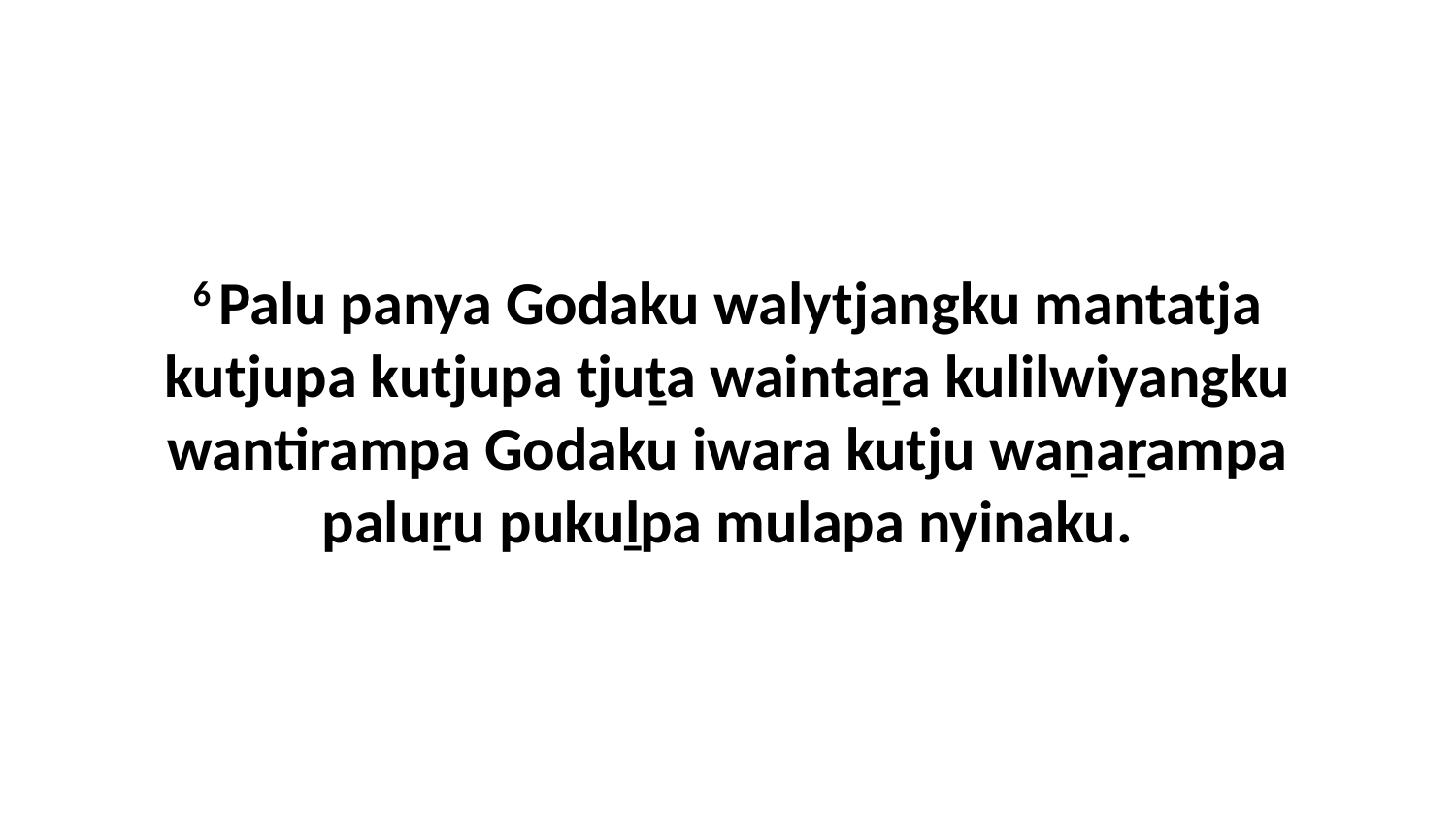

6 Palu panya Godaku walytjangku mantatja kutjupa kutjupa tjuṯa waintaṟa kulilwiyangku wantirampa Godaku iwara kutju waṉaṟampa paluṟu pukuḻpa mulapa nyinaku.